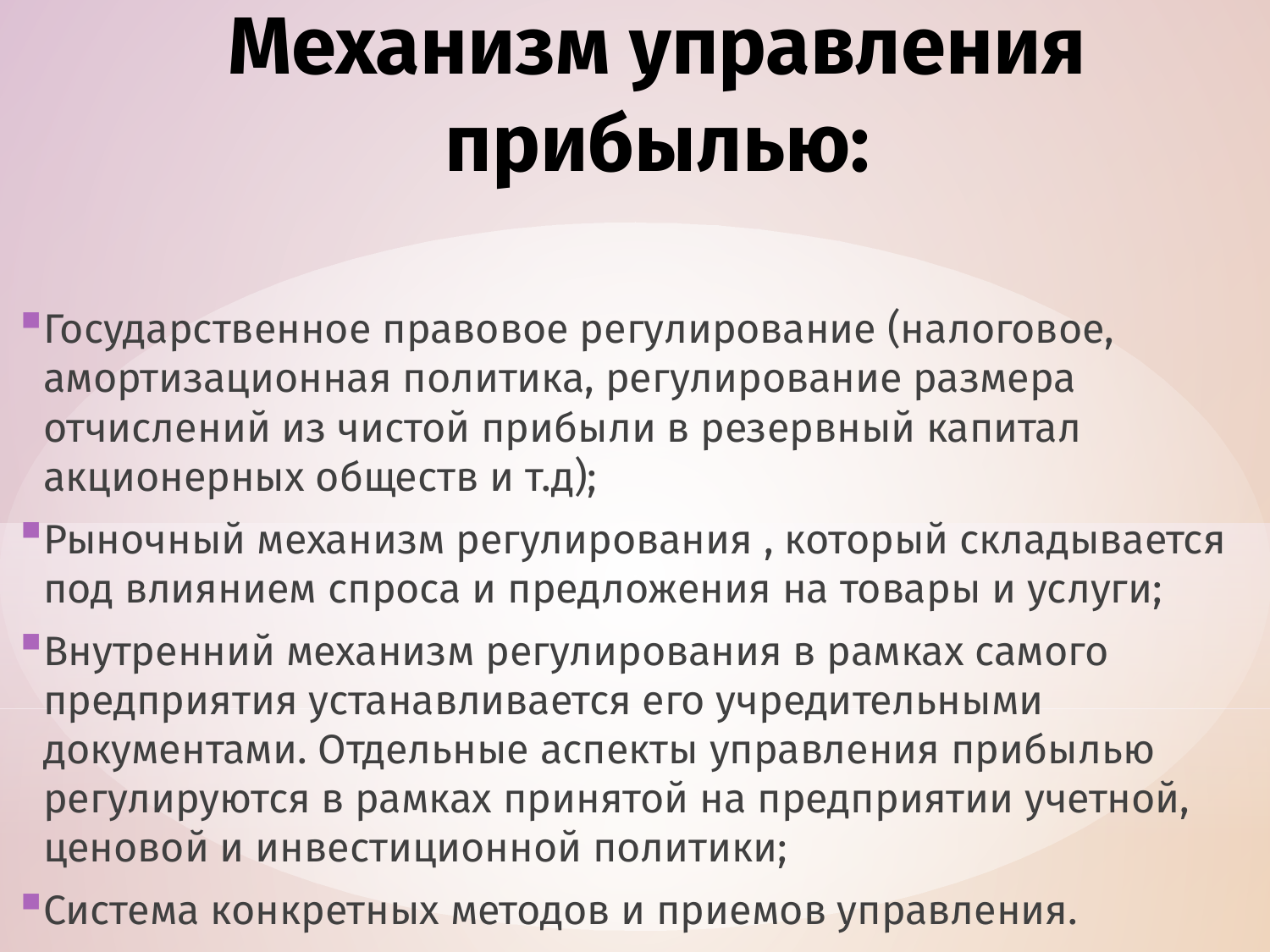

# Механизм управления прибылью:
Государственное правовое регулирование (налоговое, амортизационная политика, регулирование размера отчислений из чистой прибыли в резервный капитал акционерных обществ и т.д);
Рыночный механизм регулирования , который складывается под влиянием спроса и предложения на товары и услуги;
Внутренний механизм регулирования в рамках самого предприятия устанавливается его учредительными документами. Отдельные аспекты управления прибылью регулируются в рамках принятой на предприятии учетной, ценовой и инвестиционной политики;
Система конкретных методов и приемов управления.